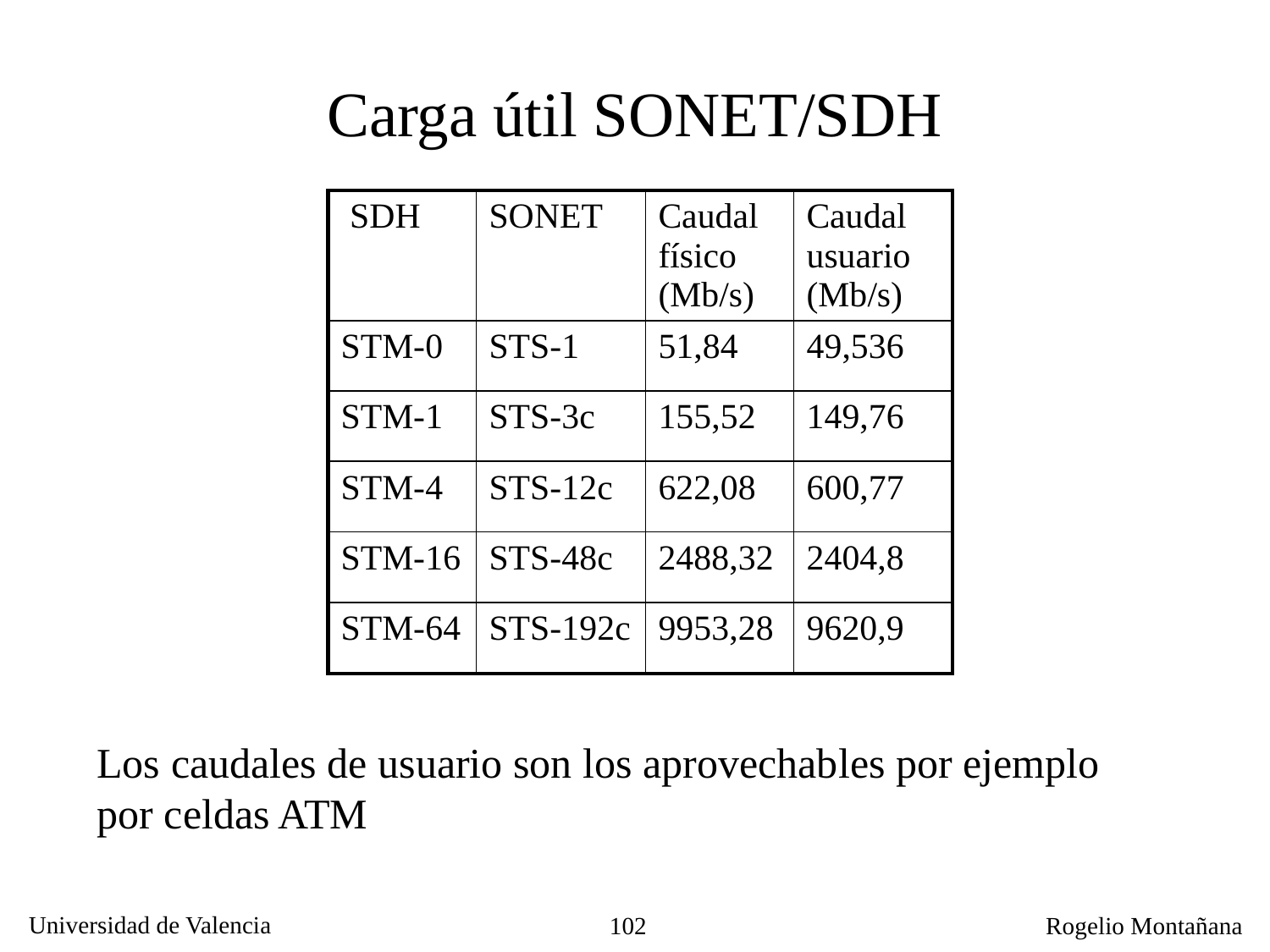

Carga útil SONET/SDH
| SDH | SONET | Caudal físico (Mb/s) | Caudal usuario (Mb/s) |
| --- | --- | --- | --- |
| STM-0 | STS-1 | 51,84 | 49,536 |
| STM-1 | STS-3c | 155,52 | 149,76 |
| STM-4 | STS-12c | 622,08 | 600,77 |
| STM-16 | STS-48c | 2488,32 | 2404,8 |
| STM-64 | STS-192c | 9953,28 | 9620,9 |
Los caudales de usuario son los aprovechables por ejemplo por celdas ATM